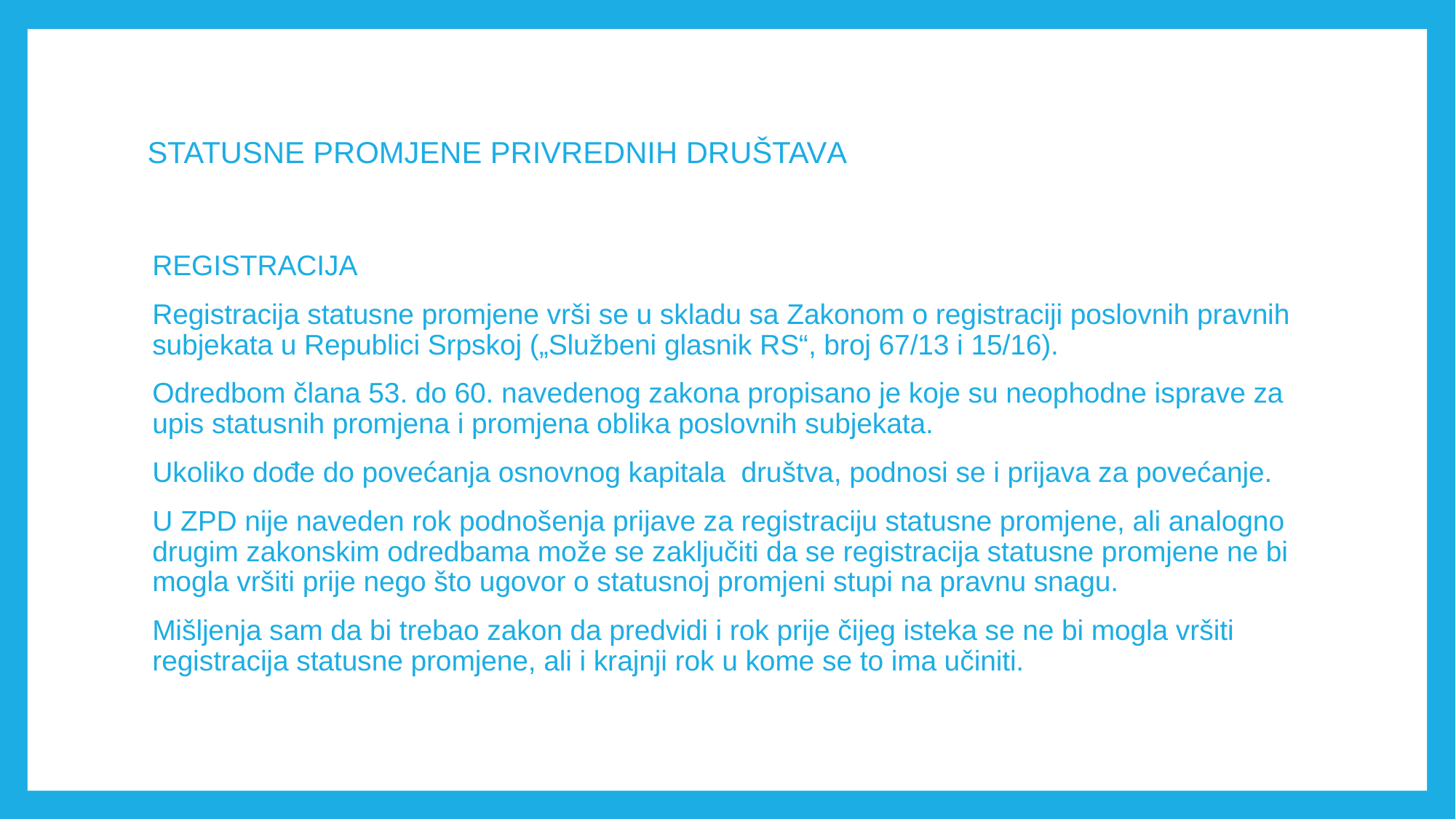

# STATUSNE PROMJENE PRIVREDNIH DRUŠTAVА
REGISTRACIJA
Registracija statusne promjene vrši se u skladu sa Zakonom o registraciji poslovnih pravnih subjekata u Republici Srpskoj („Službeni glasnik RS“, broj 67/13 i 15/16).
Odredbom člana 53. do 60. navedenog zakona propisano je koje su neophodne isprave za upis statusnih promjena i promjena oblika poslovnih subjekata.
Ukoliko dođe do povećanja osnovnog kapitala  društva, podnosi se i prijava za povećanje.
U ZPD nije naveden rok podnošenja prijave za registraciju statusne promjene, ali analogno drugim zakonskim odredbama može se zaključiti da se registracija statusne promjene ne bi mogla vršiti prije nego što ugovor o statusnoj promjeni stupi na pravnu snagu.
Mišljenja sam da bi trebao zakon da predvidi i rok prije čijeg isteka se ne bi mogla vršiti registracija statusne promjene, ali i krajnji rok u kome se to ima učiniti.